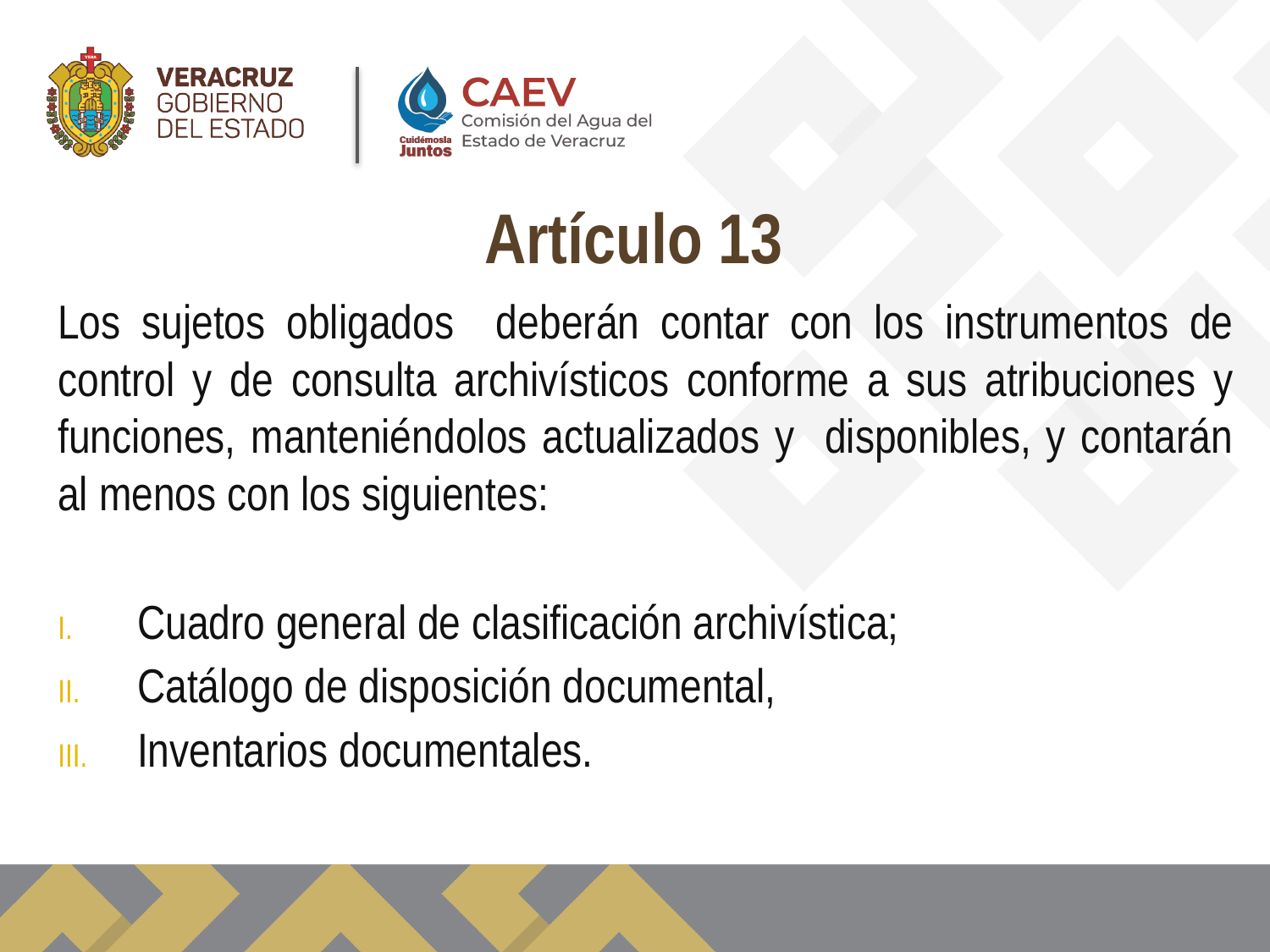

Artículo 13
Los sujetos obligados  deberán contar con los instrumentos de control y de consulta archivísticos conforme a sus atribuciones y funciones, manteniéndolos actualizados y  disponibles, y contarán al menos con los siguientes:

Cuadro general de clasificación archivística;
Catálogo de disposición documental,
Inventarios documentales.